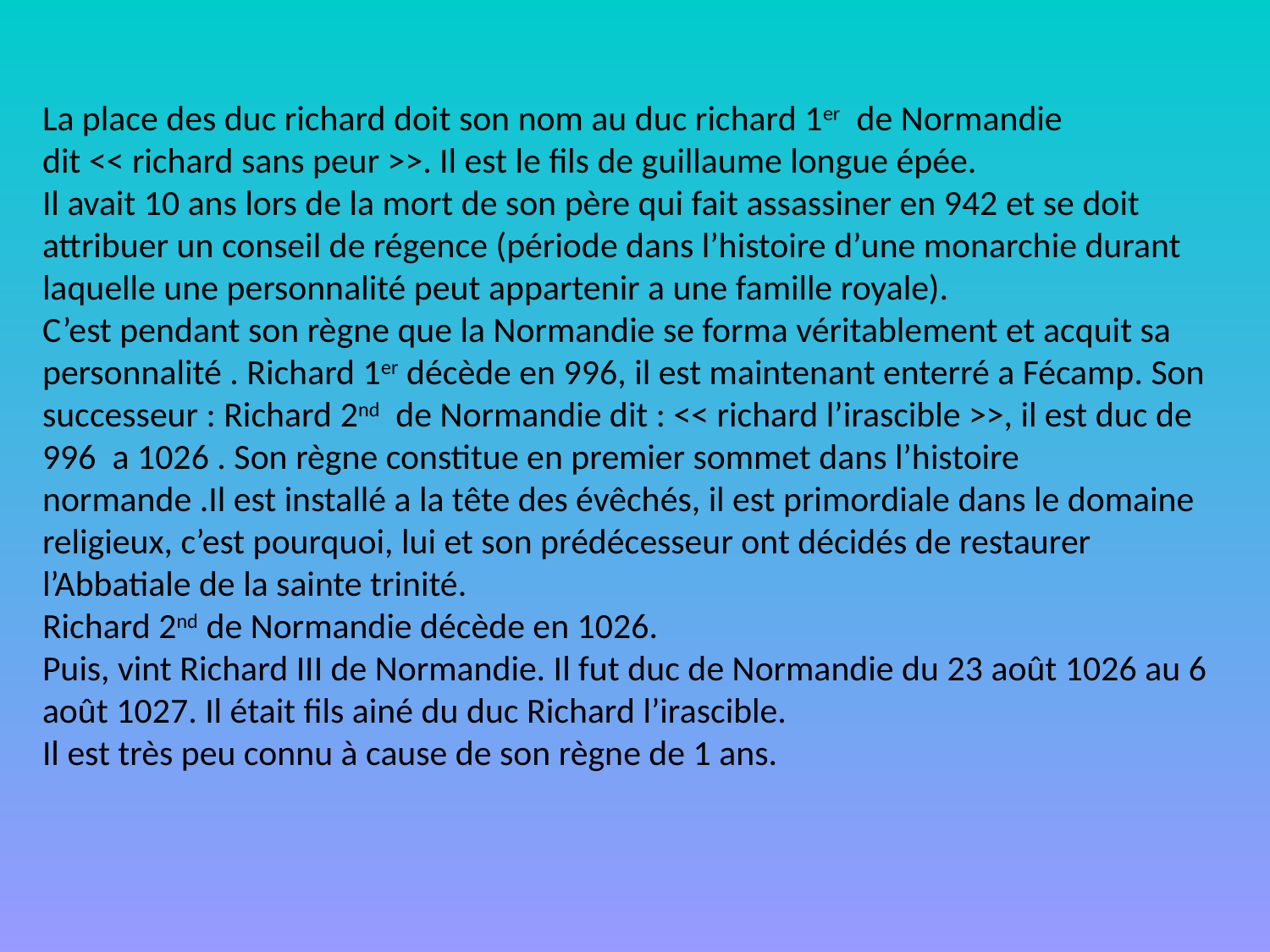

La place des duc richard doit son nom au duc richard 1er  de Normandie dit << richard sans peur >>. Il est le fils de guillaume longue épée.
Il avait 10 ans lors de la mort de son père qui fait assassiner en 942 et se doit attribuer un conseil de régence (période dans l’histoire d’une monarchie durant laquelle une personnalité peut appartenir a une famille royale).
C’est pendant son règne que la Normandie se forma véritablement et acquit sa personnalité . Richard 1er décède en 996, il est maintenant enterré a Fécamp. Son successeur : Richard 2nd  de Normandie dit : << richard l’irascible >>, il est duc de 996  a 1026 . Son règne constitue en premier sommet dans l’histoire normande .Il est installé a la tête des évêchés, il est primordiale dans le domaine religieux, c’est pourquoi, lui et son prédécesseur ont décidés de restaurer l’Abbatiale de la sainte trinité.
Richard 2nd de Normandie décède en 1026.
Puis, vint Richard III de Normandie. Il fut duc de Normandie du 23 août 1026 au 6 août 1027. Il était fils ainé du duc Richard l’irascible.
Il est très peu connu à cause de son règne de 1 ans.